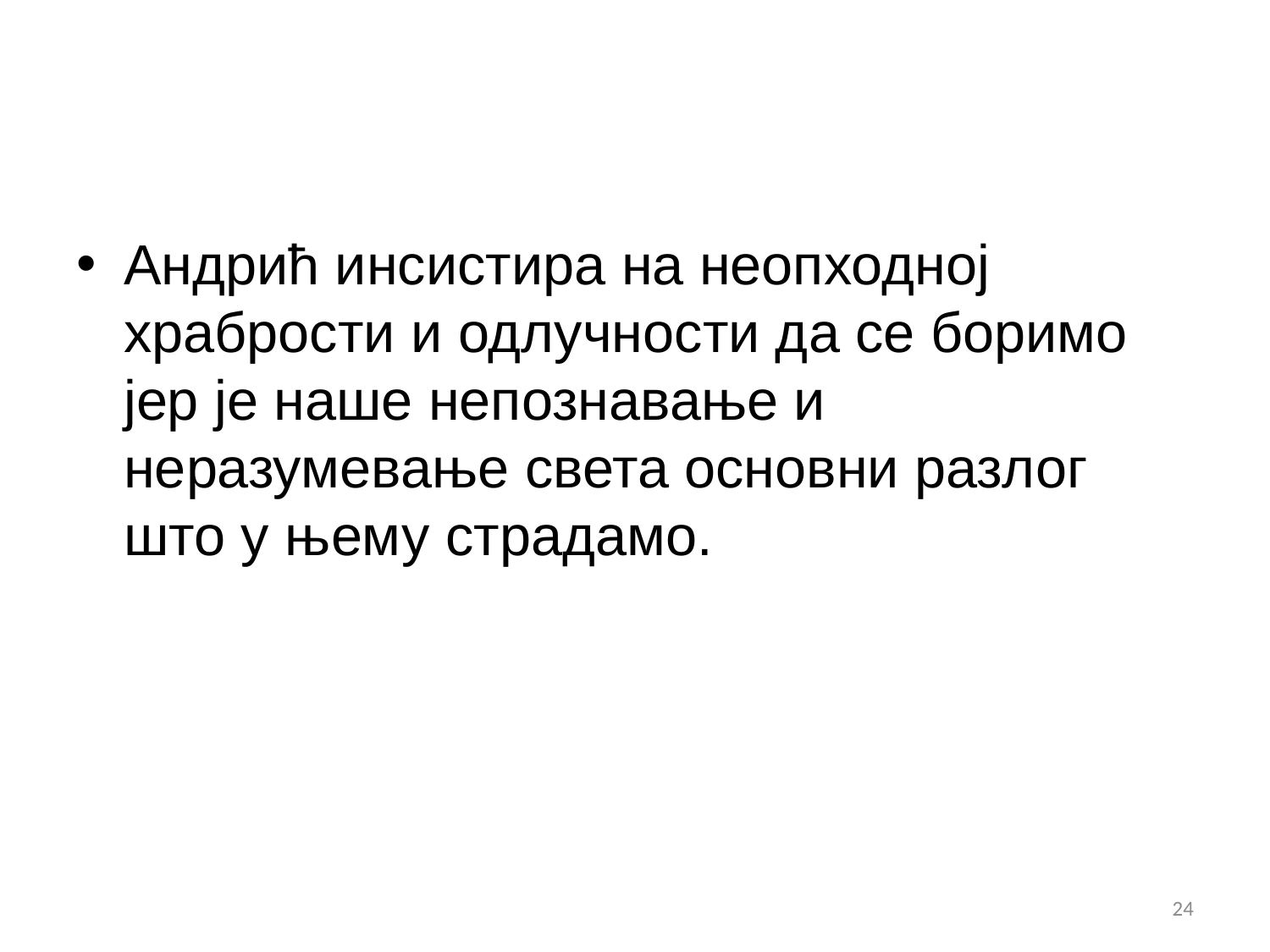

#
Андрић инсистира на неопходној храбрости и одлучности да се боримо јер је наше непознавање и неразумевање света основни разлог што у њему страдамо.
24